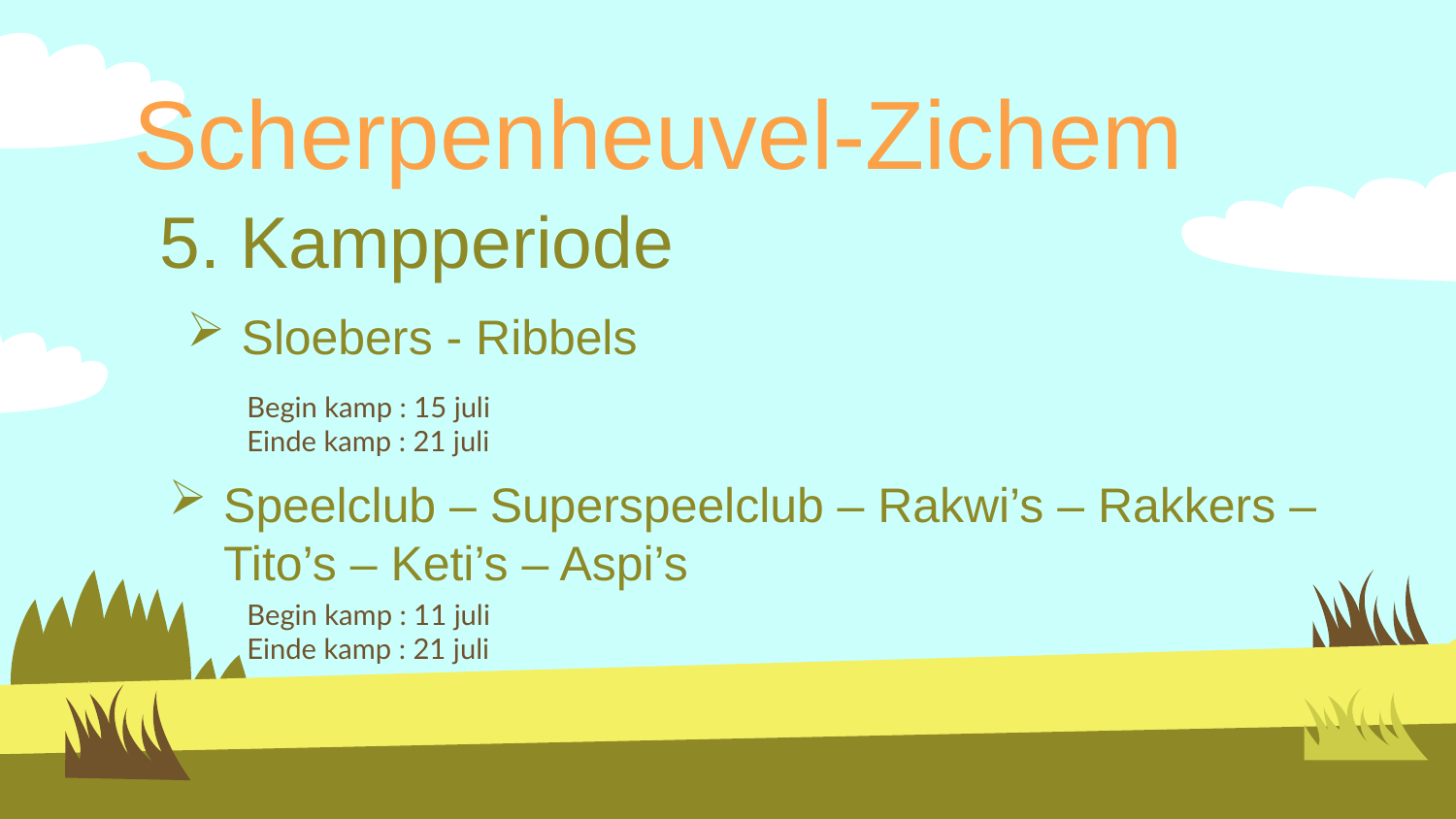

# Scherpenheuvel-Zichem

5. Kampperiode
Sloebers - Ribbels
Begin kamp : 15 juli
Einde kamp : 21 juli
Speelclub – Superspeelclub – Rakwi’s – Rakkers – Tito’s – Keti’s – Aspi’s
Begin kamp : 11 juli
Einde kamp : 21 juli